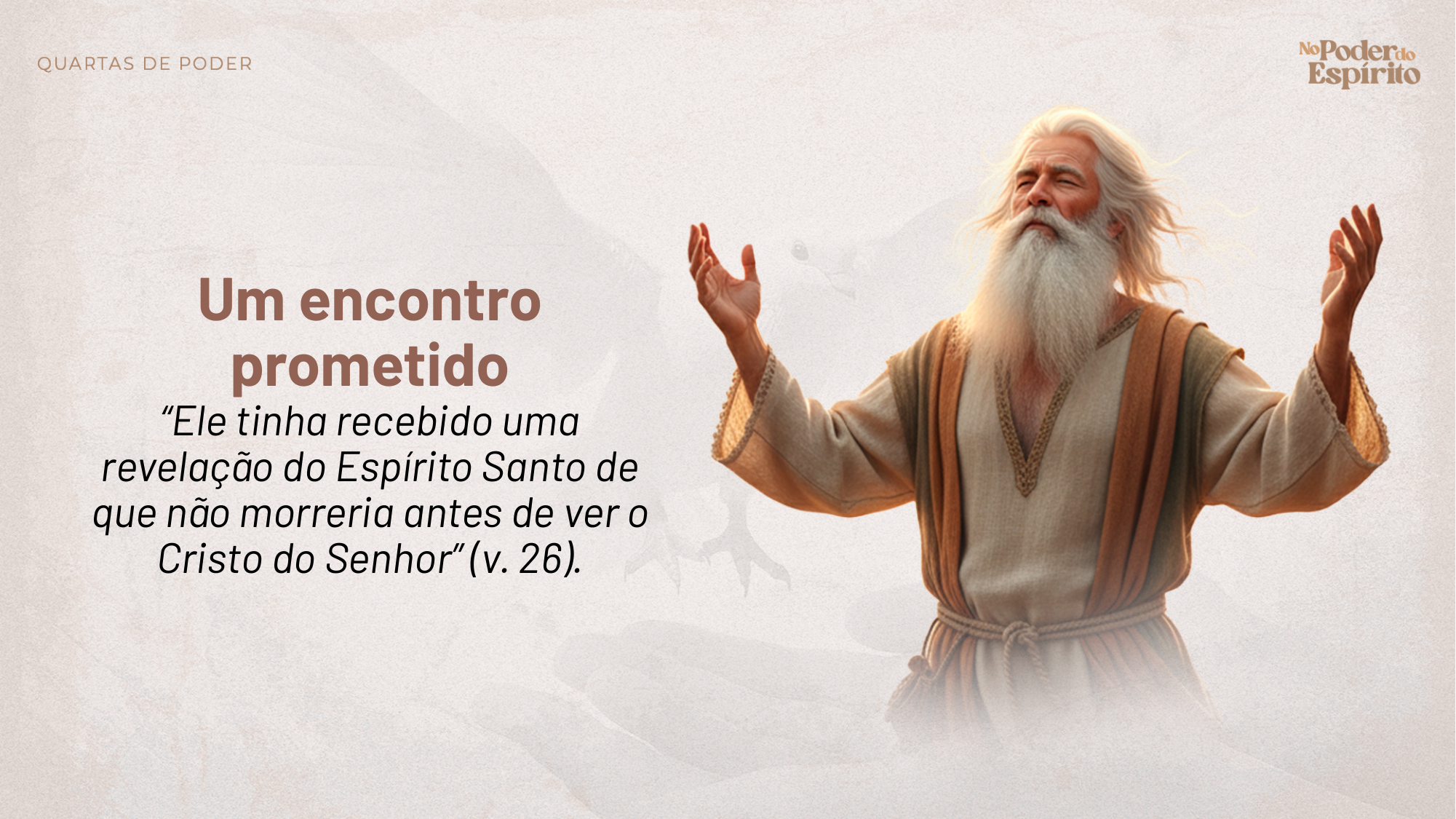

Um encontro prometido
“Ele tinha recebido uma revelação do Espírito Santo de que não morreria antes de ver o Cristo do Senhor” (v. 26).